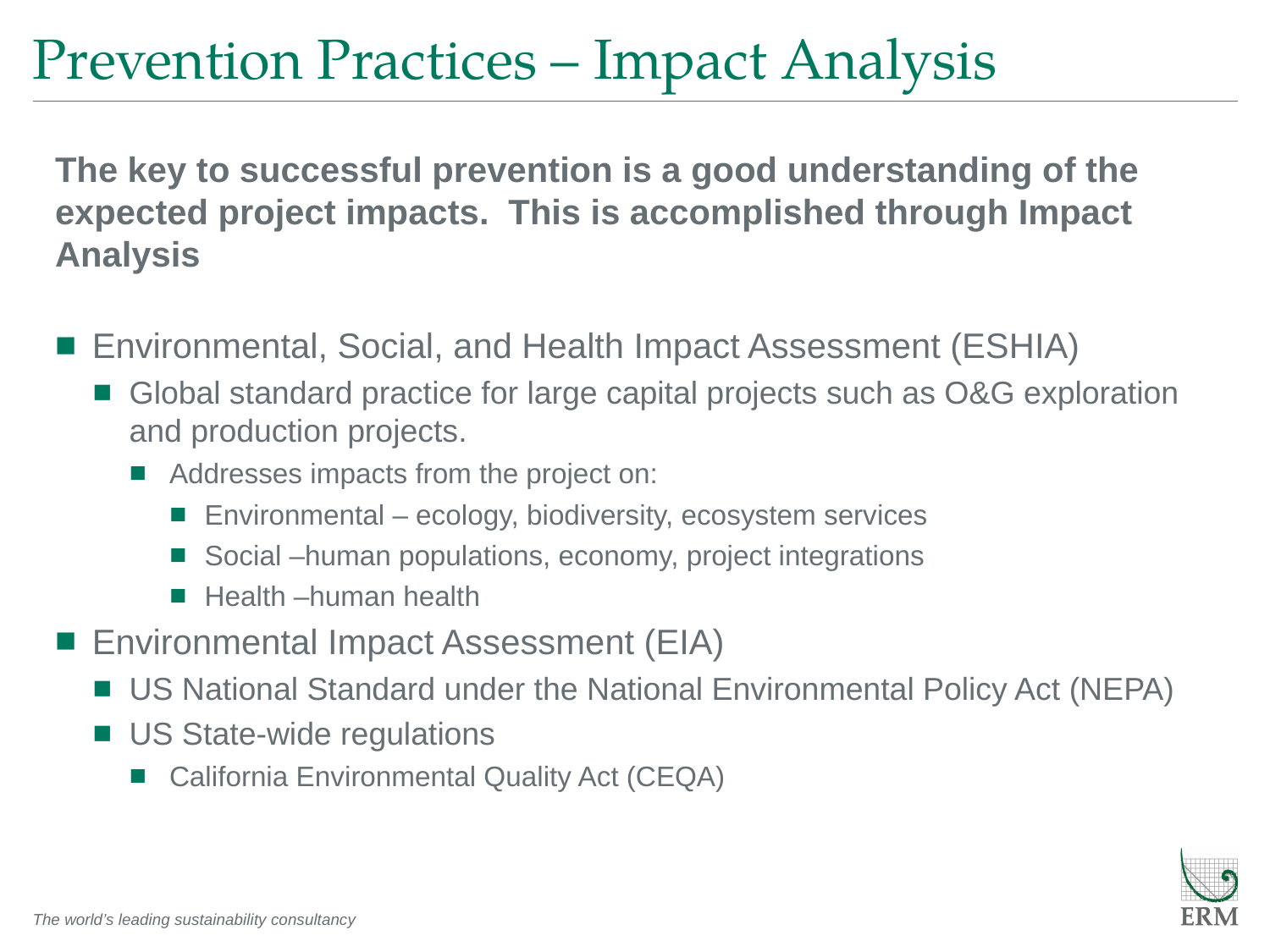

# Prevention Practices – Impact Analysis
The key to successful prevention is a good understanding of the expected project impacts.  This is accomplished through Impact Analysis
Environmental, Social, and Health Impact Assessment (ESHIA)
Global standard practice for large capital projects such as O&G exploration and production projects.
Addresses impacts from the project on:
Environmental – ecology, biodiversity, ecosystem services
Social –human populations, economy, project integrations
Health –human health
Environmental Impact Assessment (EIA)
US National Standard under the National Environmental Policy Act (NEPA)
US State-wide regulations
California Environmental Quality Act (CEQA)